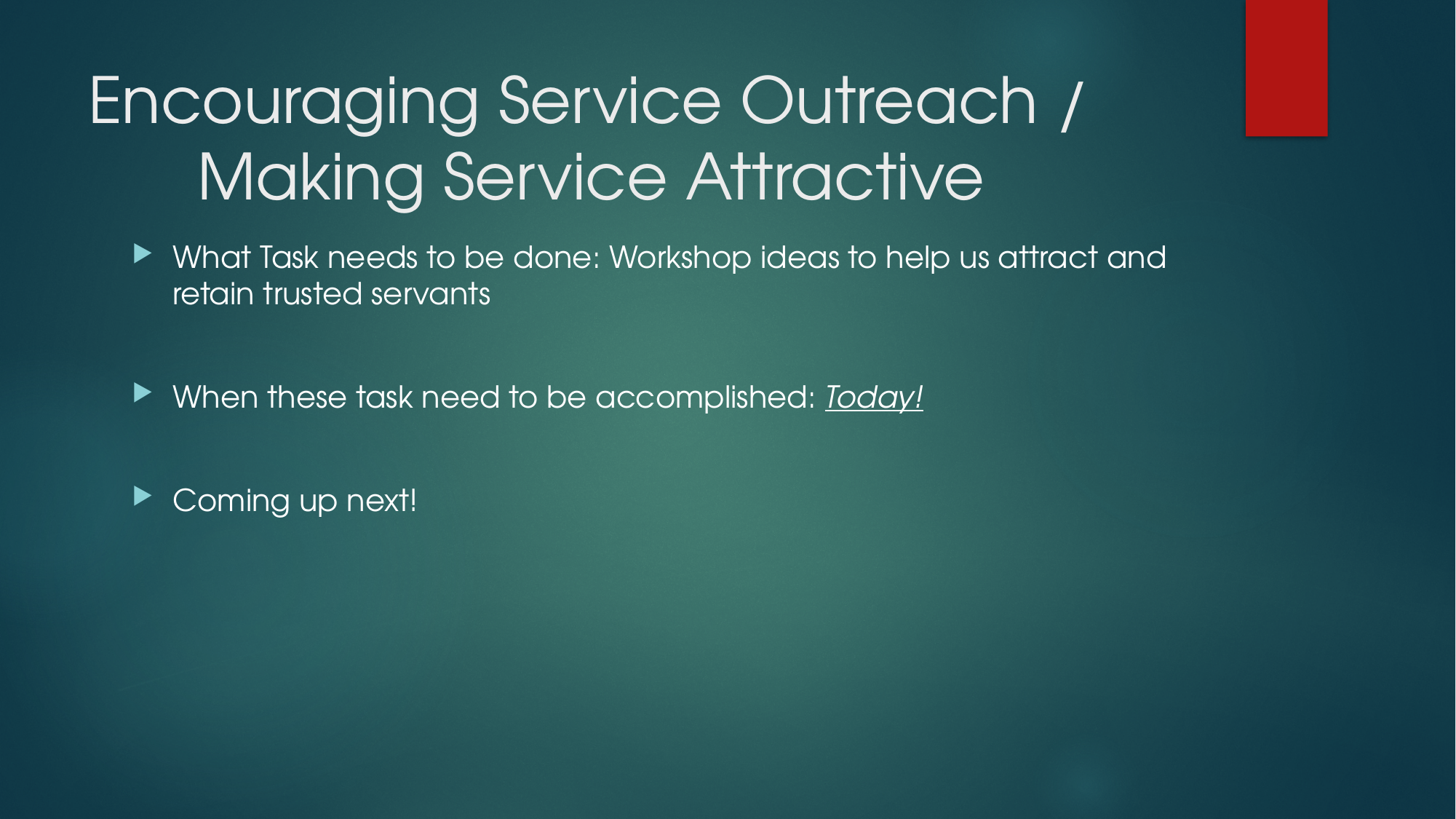

# Encouraging Service Outreach / Making Service Attractive
What Task needs to be done: Workshop ideas to help us attract and retain trusted servants

When these task need to be accomplished: Today!

Coming up next!